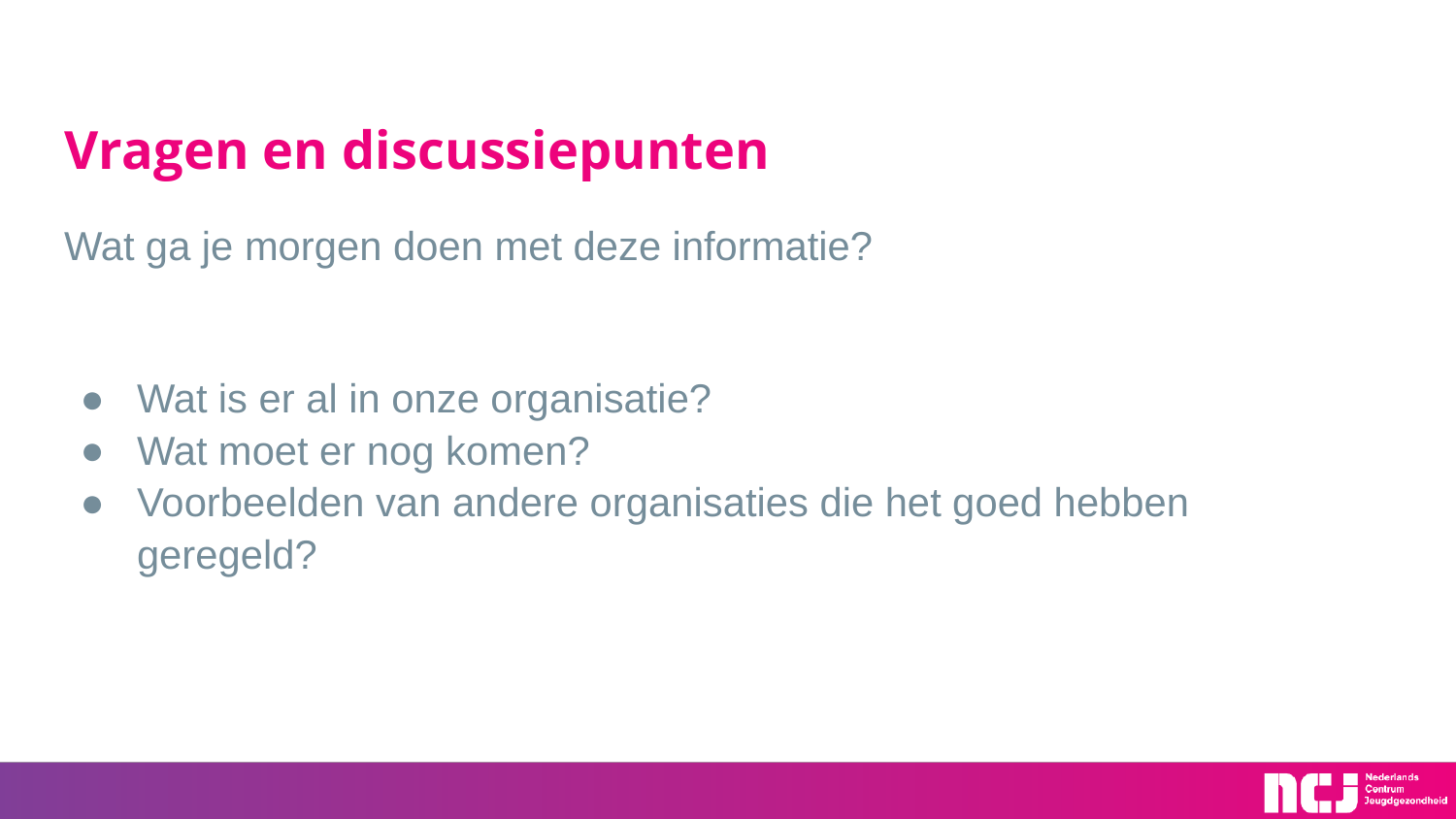

# Vragen en discussiepunten
Wat ga je morgen doen met deze informatie?

Wat is er al in onze organisatie?
Wat moet er nog komen?
Voorbeelden van andere organisaties die het goed hebben geregeld?